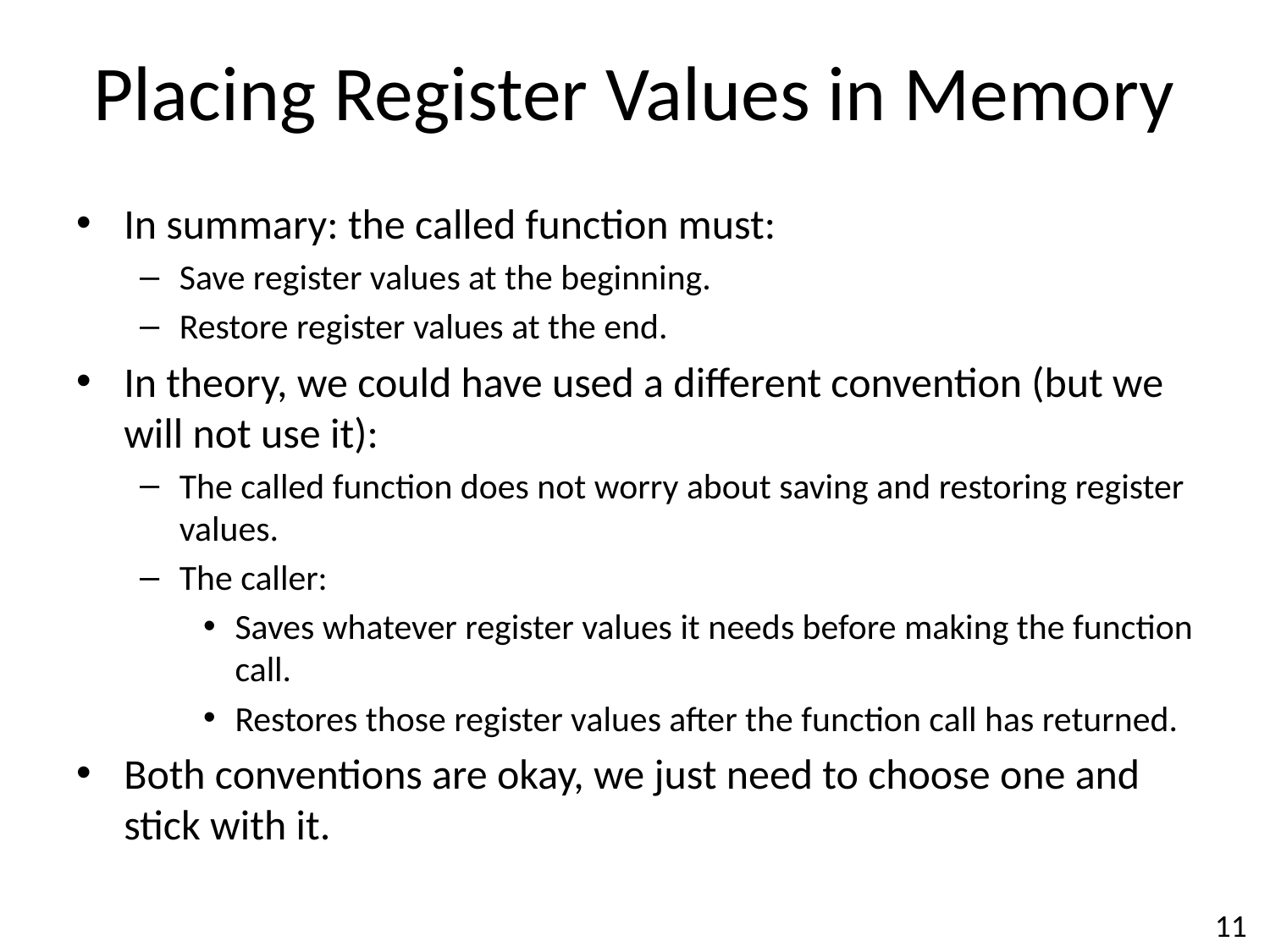

# Placing Register Values in Memory
In summary: the called function must:
Save register values at the beginning.
Restore register values at the end.
In theory, we could have used a different convention (but we will not use it):
The called function does not worry about saving and restoring register values.
The caller:
Saves whatever register values it needs before making the function call.
Restores those register values after the function call has returned.
Both conventions are okay, we just need to choose one and stick with it.
11